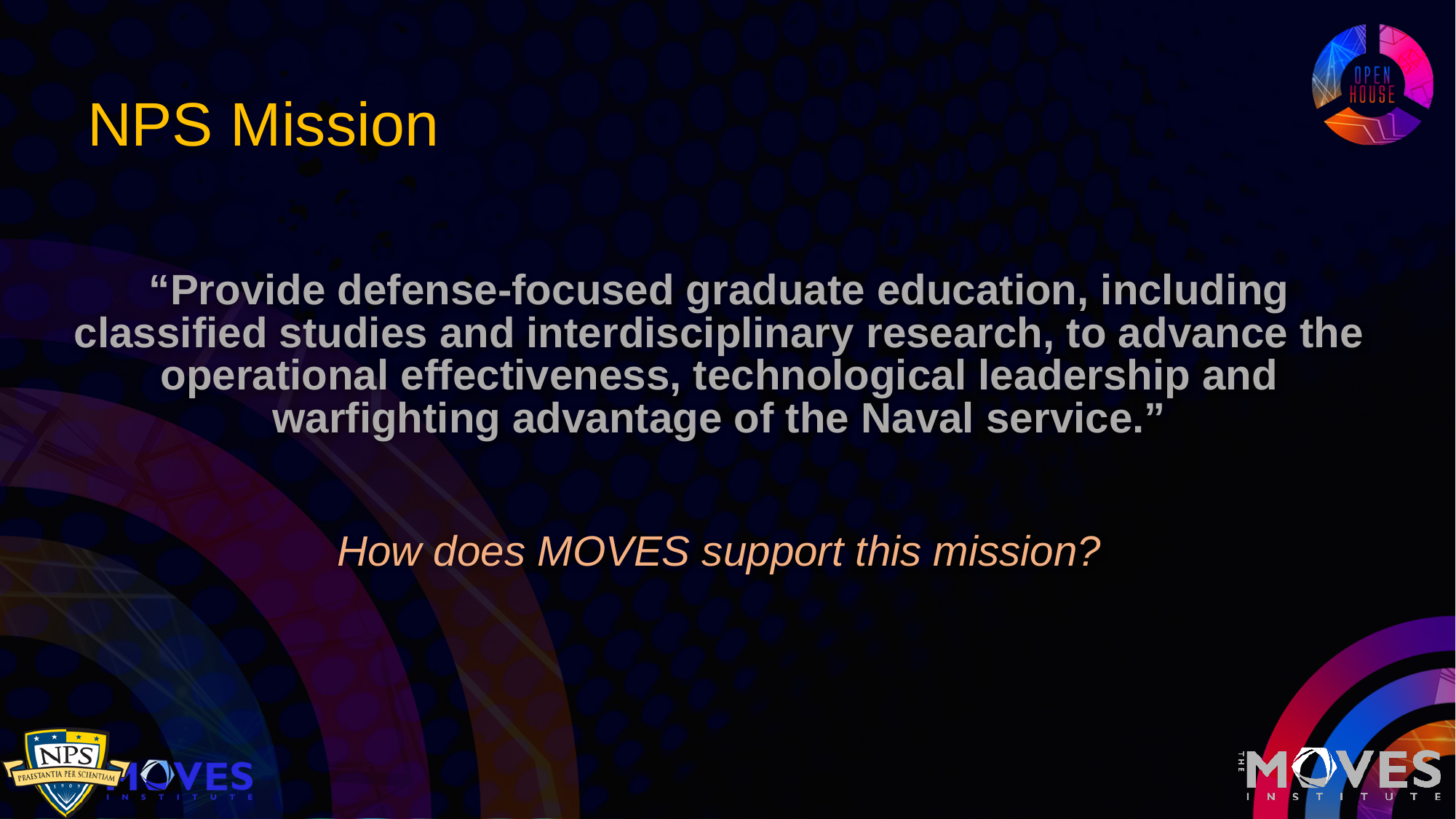

# NPS Mission

“Provide defense-focused graduate education, including classified studies and interdisciplinary research, to advance the operational effectiveness, technological leadership and warfighting advantage of the Naval service.”

How does MOVES support this mission?